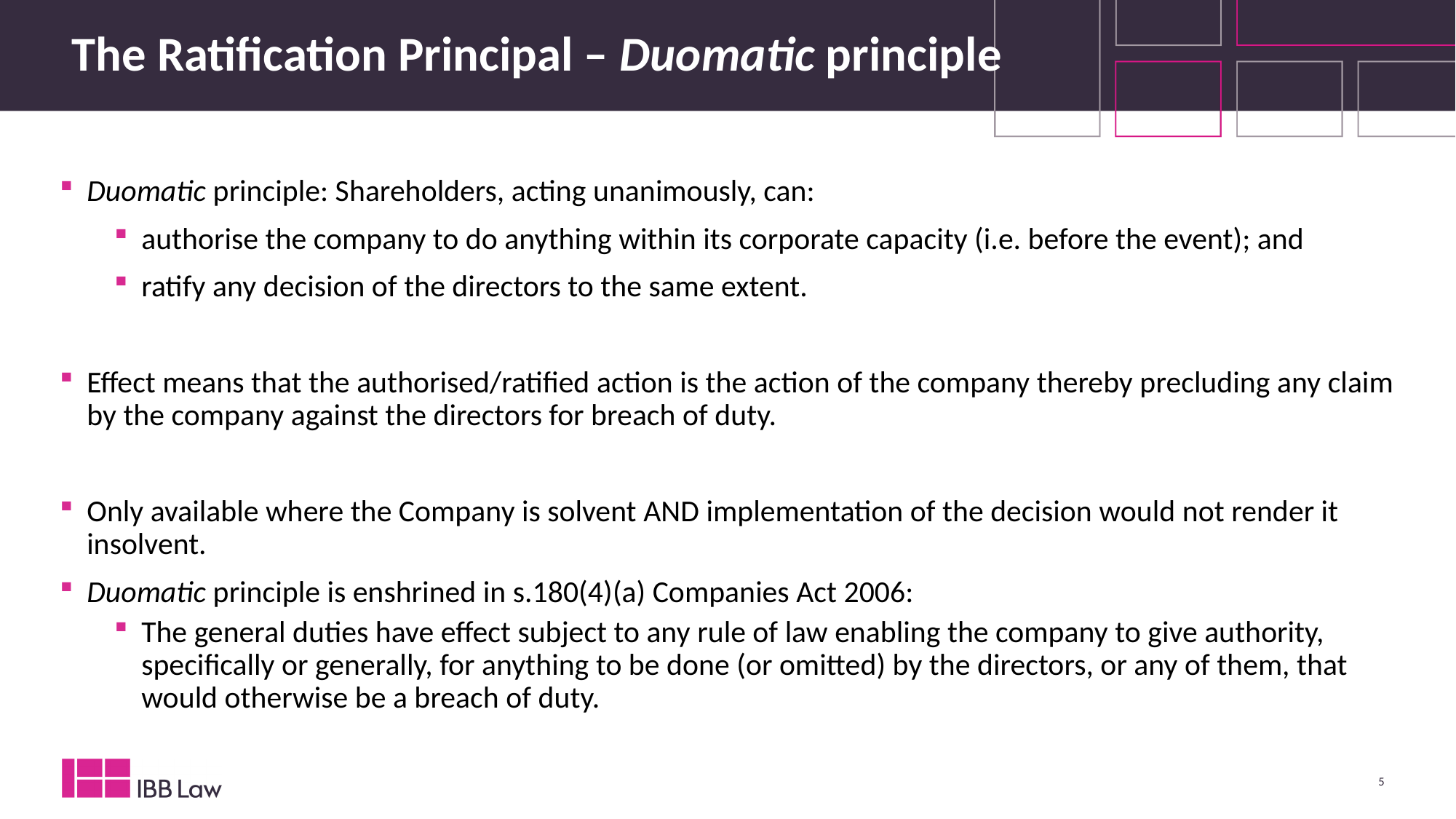

# The Ratification Principal – Duomatic principle
Duomatic principle: Shareholders, acting unanimously, can:
authorise the company to do anything within its corporate capacity (i.e. before the event); and
ratify any decision of the directors to the same extent.

Effect means that the authorised/ratified action is the action of the company thereby precluding any claim by the company against the directors for breach of duty.

Only available where the Company is solvent AND implementation of the decision would not render it insolvent.
Duomatic principle is enshrined in s.180(4)(a) Companies Act 2006:
The general duties have effect subject to any rule of law enabling the company to give authority, specifically or generally, for anything to be done (or omitted) by the directors, or any of them, that would otherwise be a breach of duty.

5